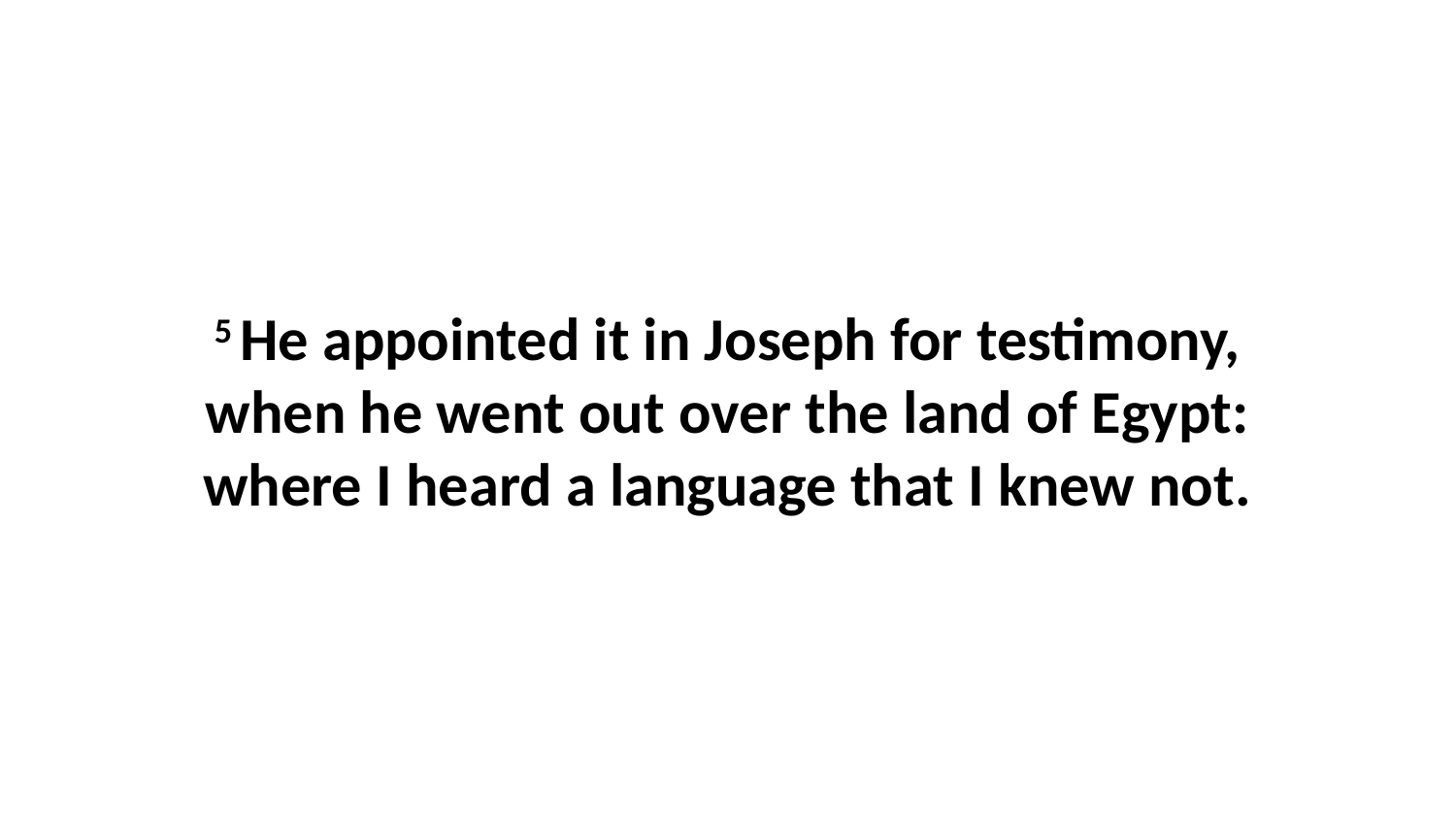

5 He appointed it in Joseph for testimony, when he went out over the land of Egypt: where I heard a language that I knew not.